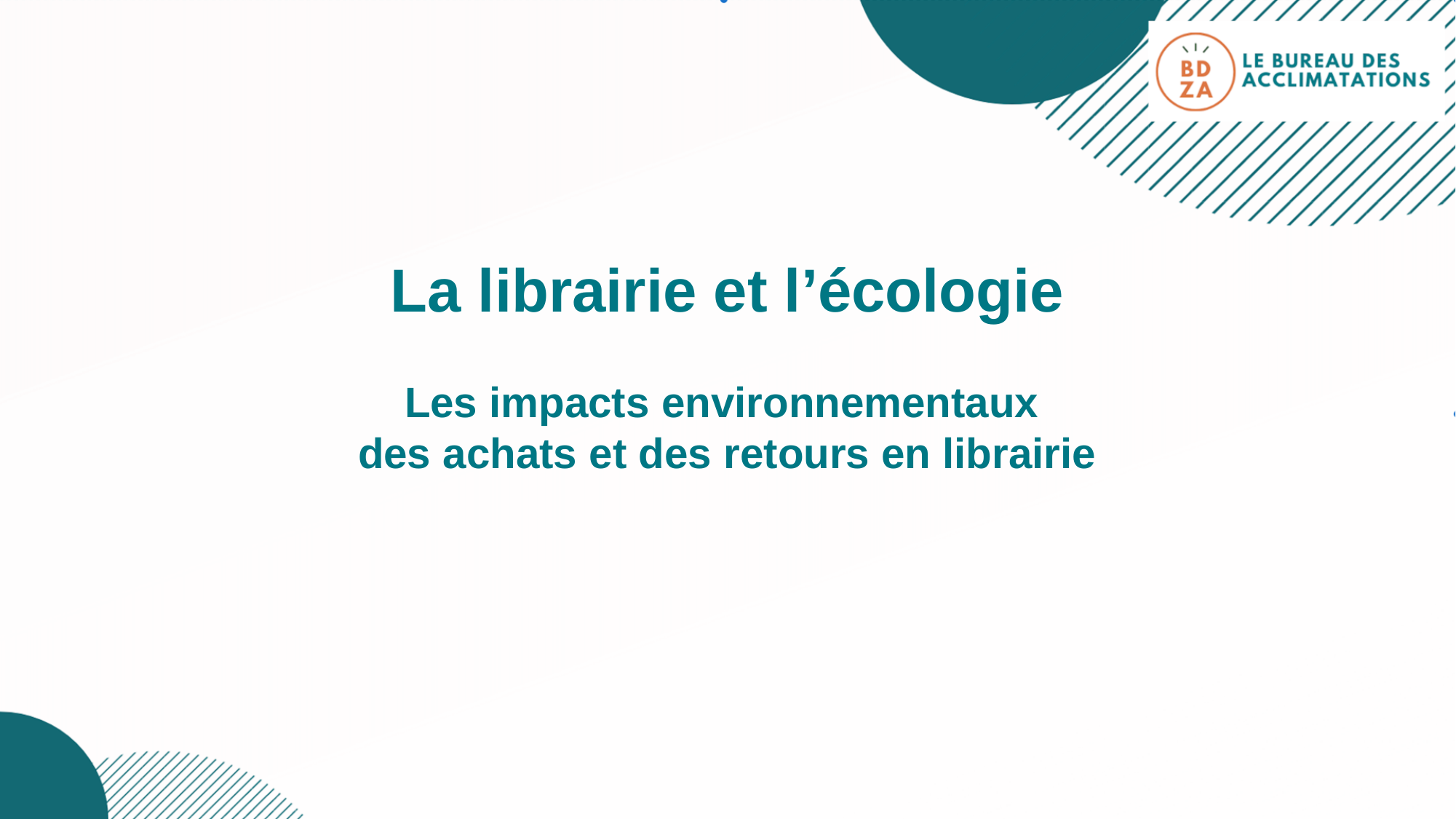

La librairie et l’écologie

Les impacts environnementaux
des achats et des retours en librairie